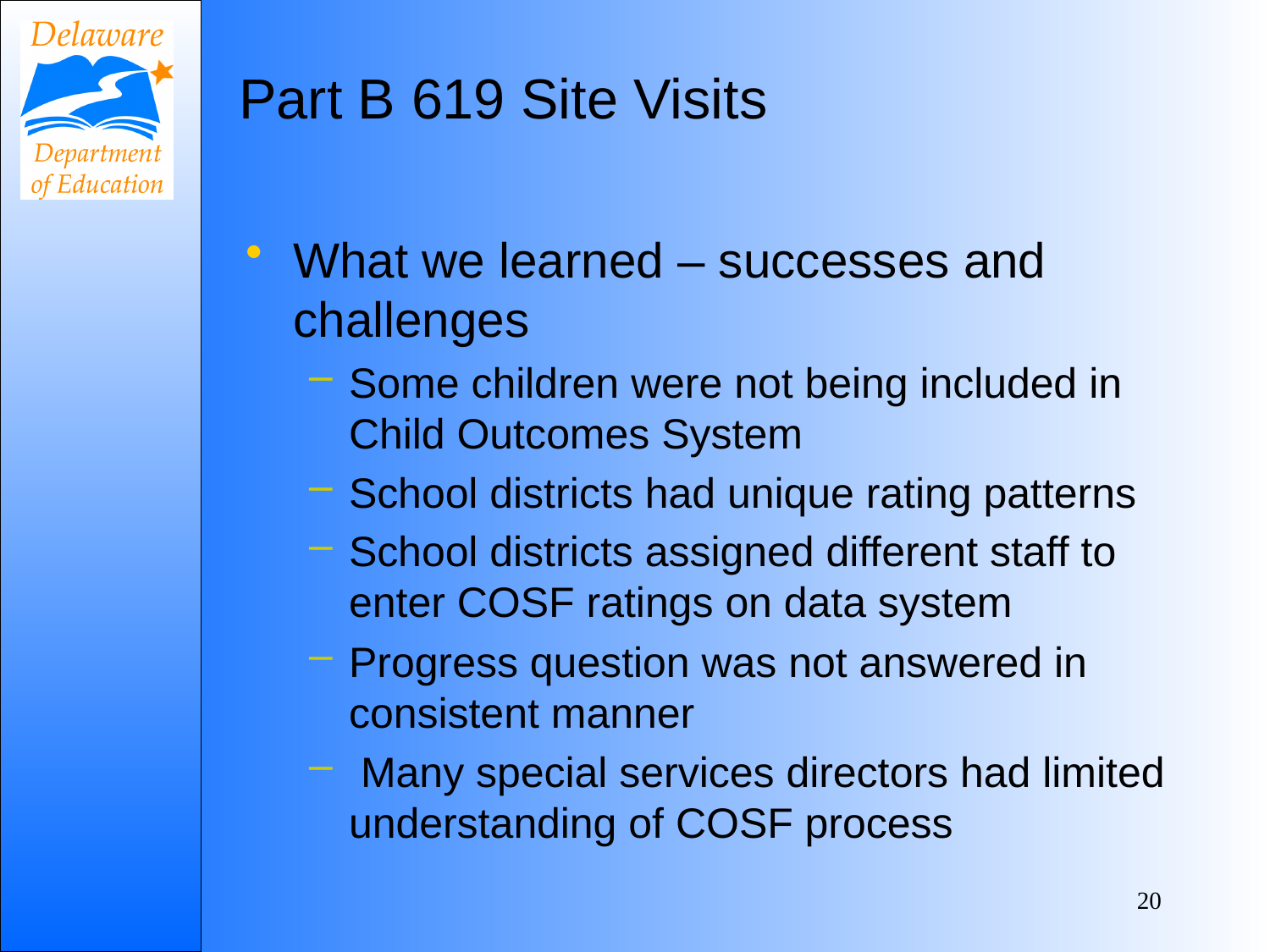

# Part B 619 Site Visits
What we learned – successes and challenges
Some children were not being included in Child Outcomes System
School districts had unique rating patterns
School districts assigned different staff to enter COSF ratings on data system
Progress question was not answered in consistent manner
 Many special services directors had limited understanding of COSF process

20